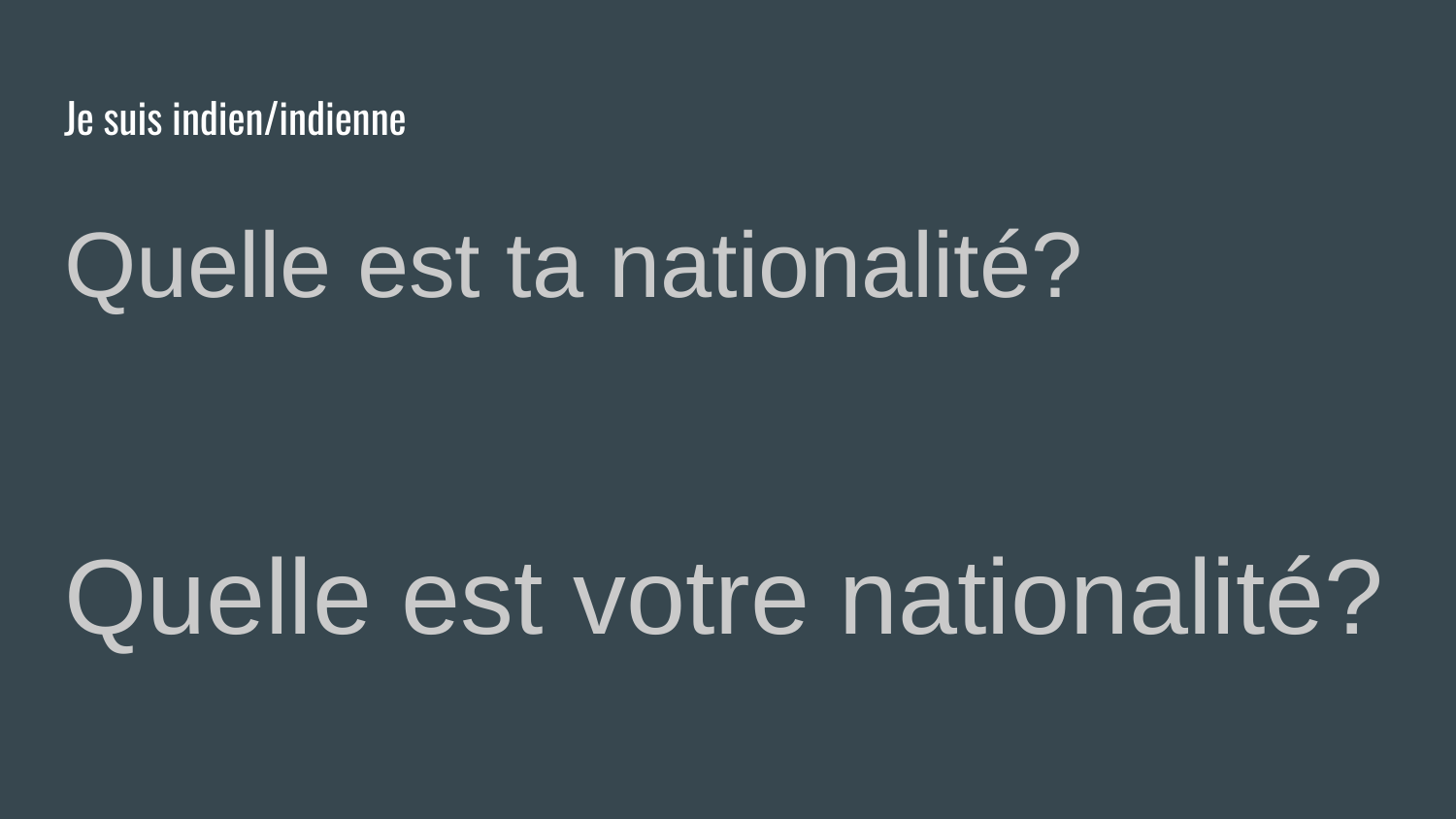

# Je suis indien/indienne
Quelle est ta nationalité?

Quelle est votre nationalité?